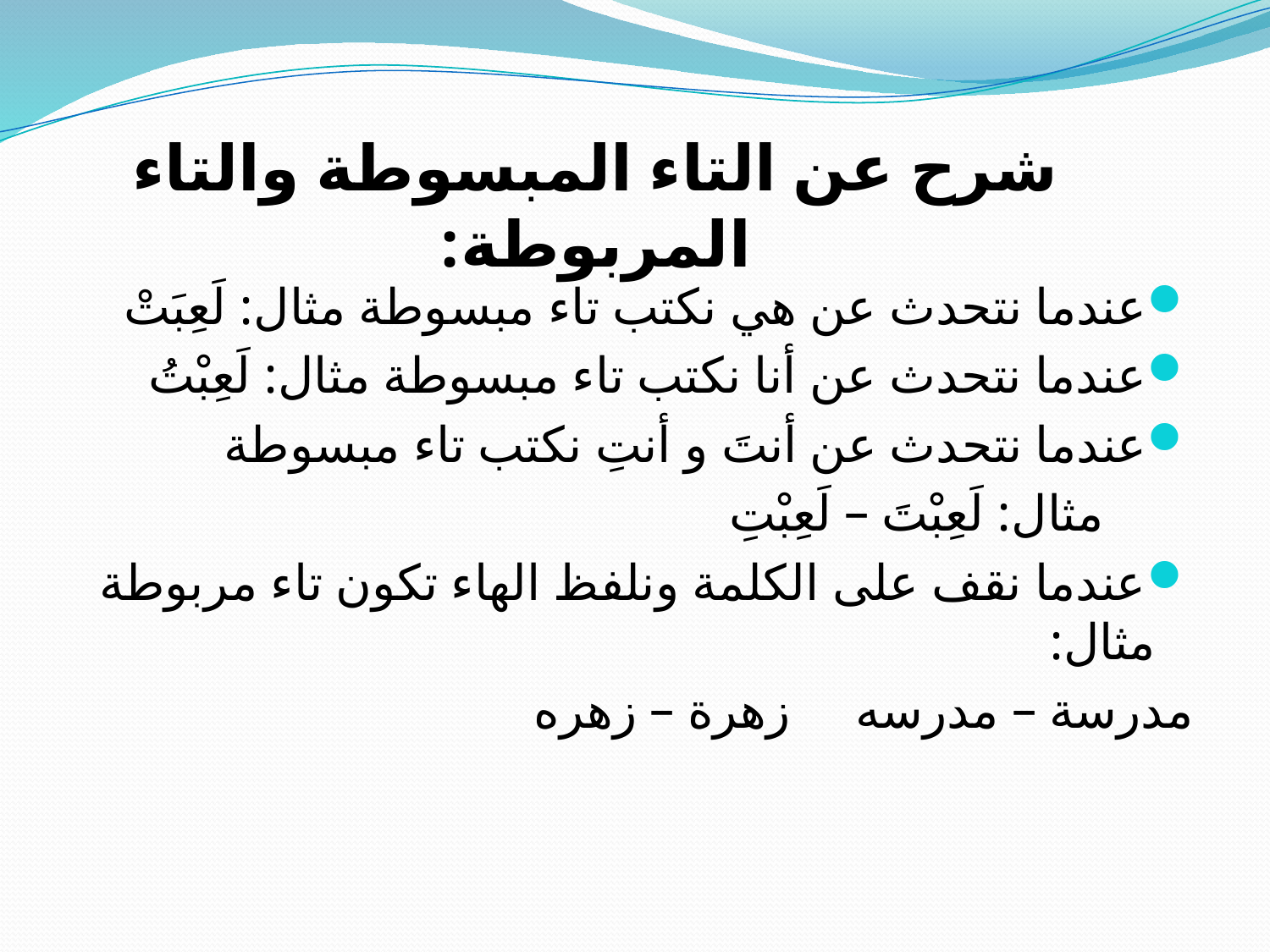

شرح عن التاء المبسوطة والتاء المربوطة:
عندما نتحدث عن هي نكتب تاء مبسوطة مثال: لَعِبَتْ
عندما نتحدث عن أنا نكتب تاء مبسوطة مثال: لَعِبْتُ
عندما نتحدث عن أنتَ و أنتِ نكتب تاء مبسوطة
       مثال: لَعِبْتَ – لَعِبْتِ
عندما نقف على الكلمة ونلفظ الهاء تكون تاء مربوطة مثال:
مدرسة – مدرسه     زهرة – زهره